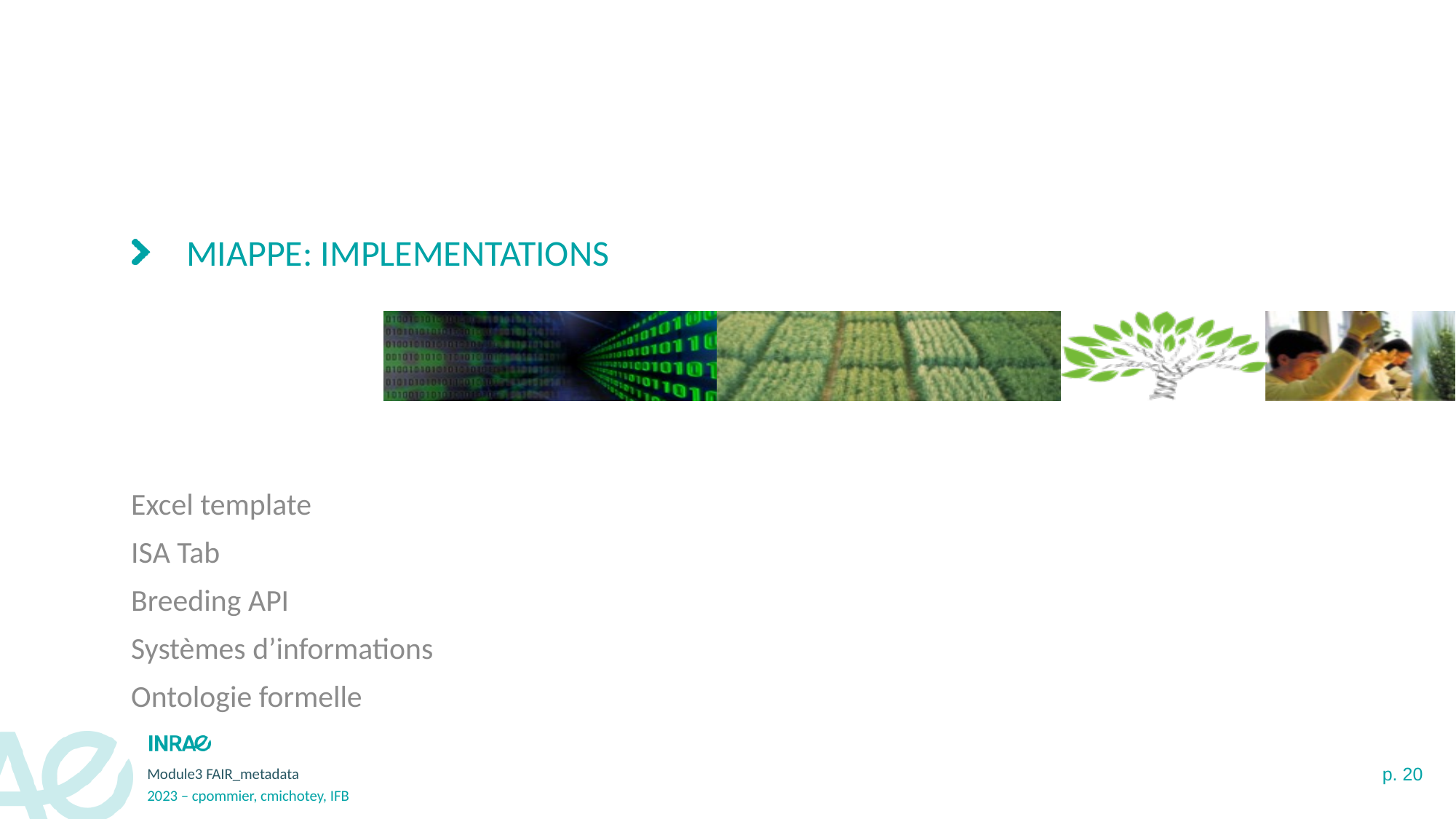

# MIAPPE: Implementations
Excel template
ISA Tab
Breeding API
Systèmes d’informations
Ontologie formelle
20